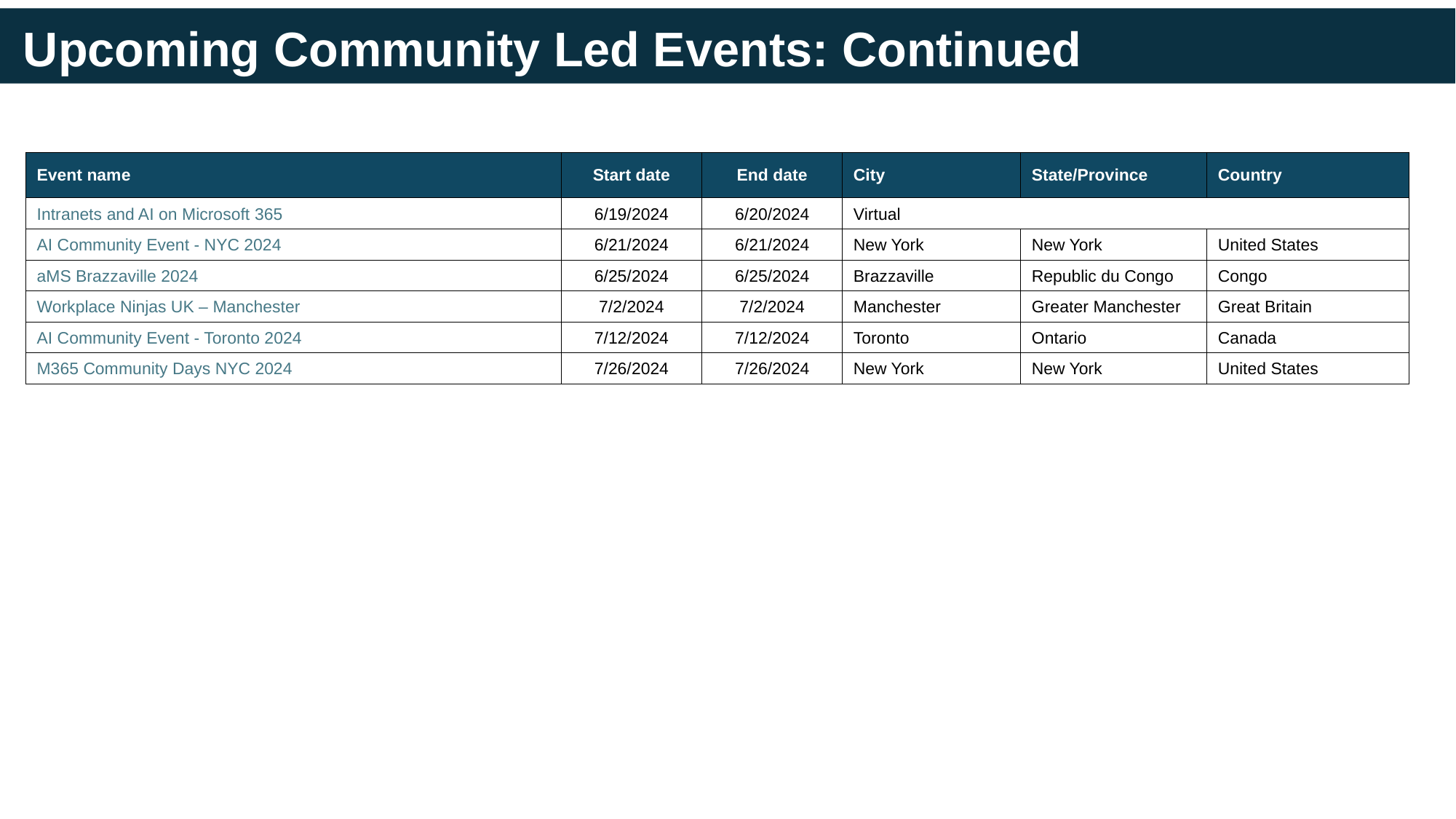

Upcoming Community Led Events: Continued
| Event name | Start date | End date | City | State/Province | Country |
| --- | --- | --- | --- | --- | --- |
| Intranets and AI on Microsoft 365 | 6/19/2024 | 6/20/2024 | Virtual |  |  |
| AI Community Event - NYC 2024 | 6/21/2024 | 6/21/2024 | New York | New York | United States |
| aMS Brazzaville 2024 | 6/25/2024 | 6/25/2024 | Brazzaville | Republic du Congo | Congo |
| Workplace Ninjas UK – Manchester | 7/2/2024 | 7/2/2024 | Manchester | Greater Manchester | Great Britain |
| AI Community Event - Toronto 2024 | 7/12/2024 | 7/12/2024 | Toronto | Ontario | Canada |
| M365 Community Days NYC 2024 | 7/26/2024 | 7/26/2024 | New York | New York | United States |